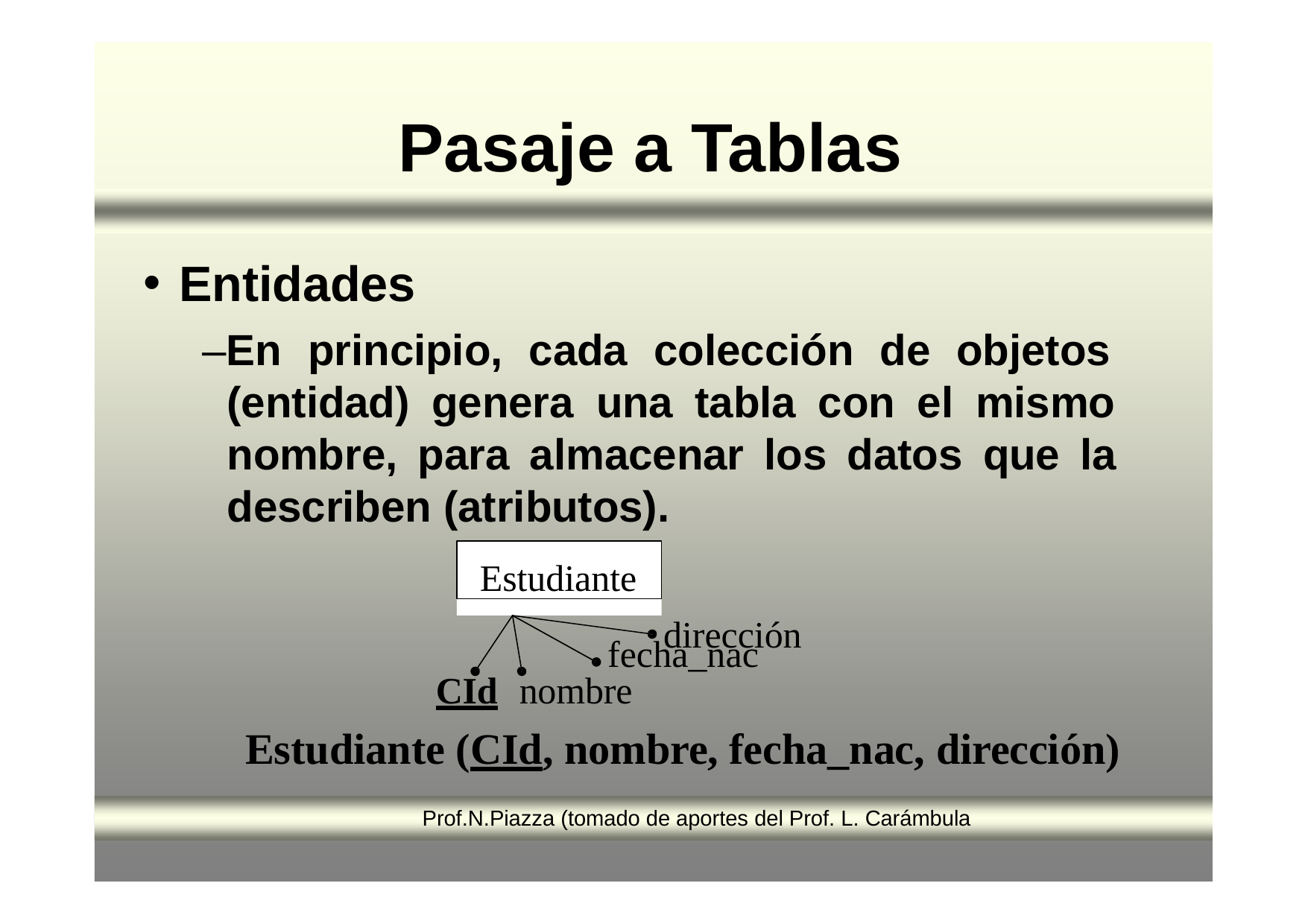

# Pasaje a Tablas
Entidades
–En principio, cada colección de objetos  (entidad) genera una tabla con el mismo  nombre, para almacenar los datos que la  describen (atributos).

Estudiante
dirección

fecha_nac
CId	nombre
Estudiante (CId, nombre, fecha_nac, dirección)
Prof.N.Piazza (tomado de aportes del Prof. L. Carámbula